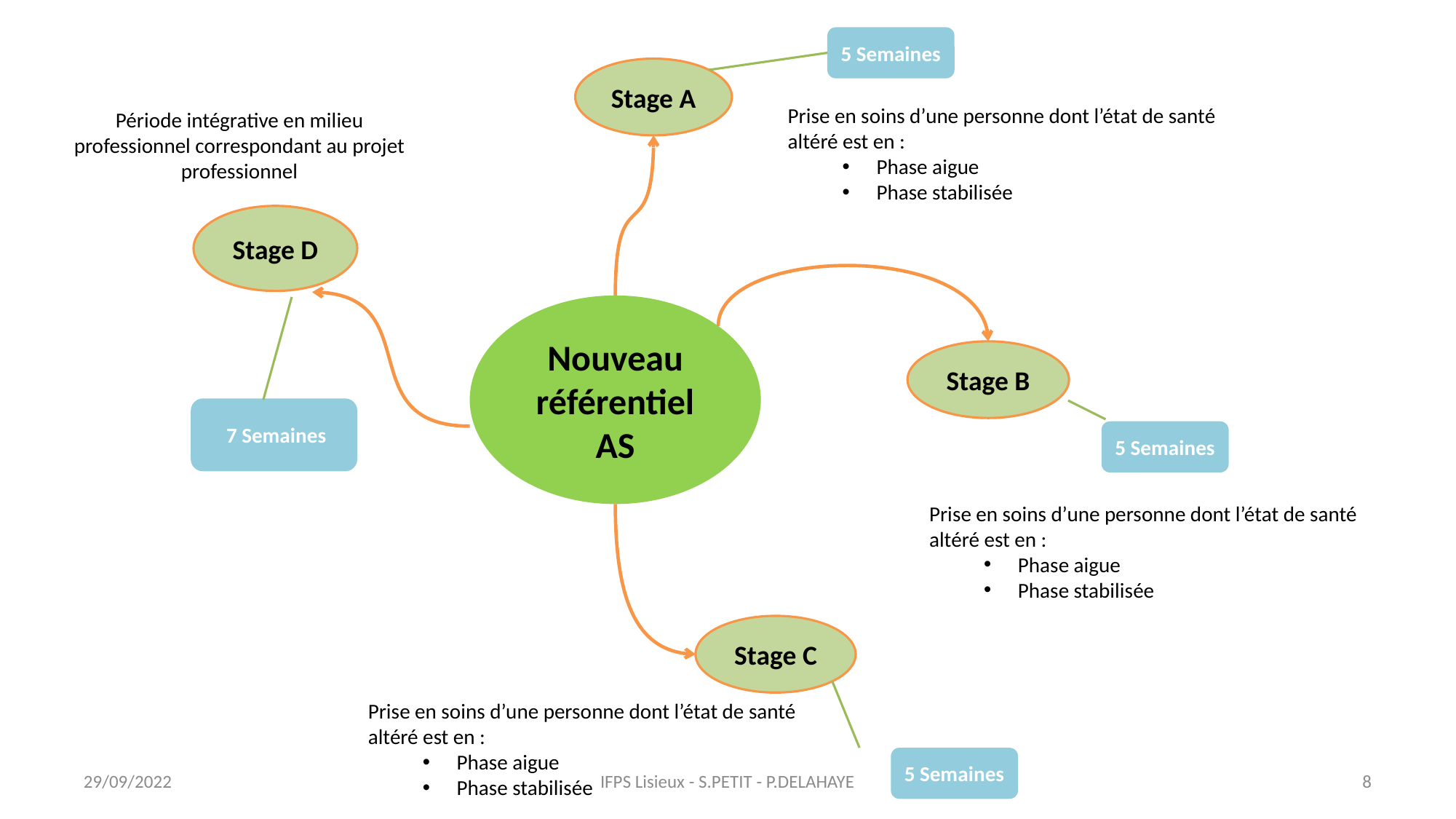

5 Semaines
Stage A
Prise en soins d’une personne dont l’état de santé altéré est en :
Phase aigue
Phase stabilisée
Période intégrative en milieu professionnel correspondant au projet professionnel
Stage D
Nouveau référentiel AS
Stage B
 7 Semaines
5 Semaines
Prise en soins d’une personne dont l’état de santé altéré est en :
Phase aigue
Phase stabilisée
Stage C
Prise en soins d’une personne dont l’état de santé altéré est en :
Phase aigue
Phase stabilisée
5 Semaines
29/09/2022
IFPS Lisieux - S.PETIT - P.DELAHAYE
8